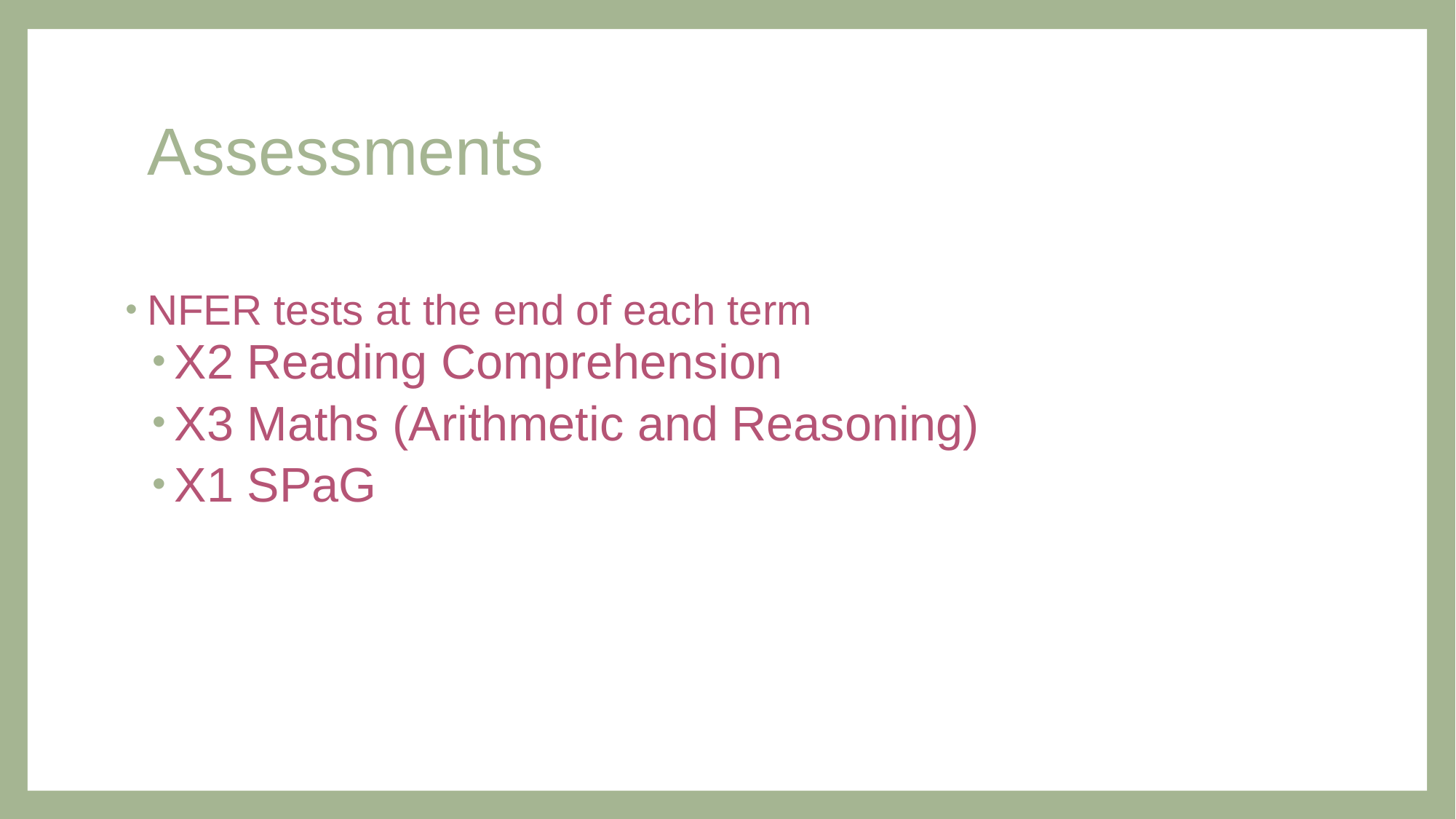

# Assessments
NFER tests at the end of each term
X2 Reading Comprehension
X3 Maths (Arithmetic and Reasoning)
X1 SPaG